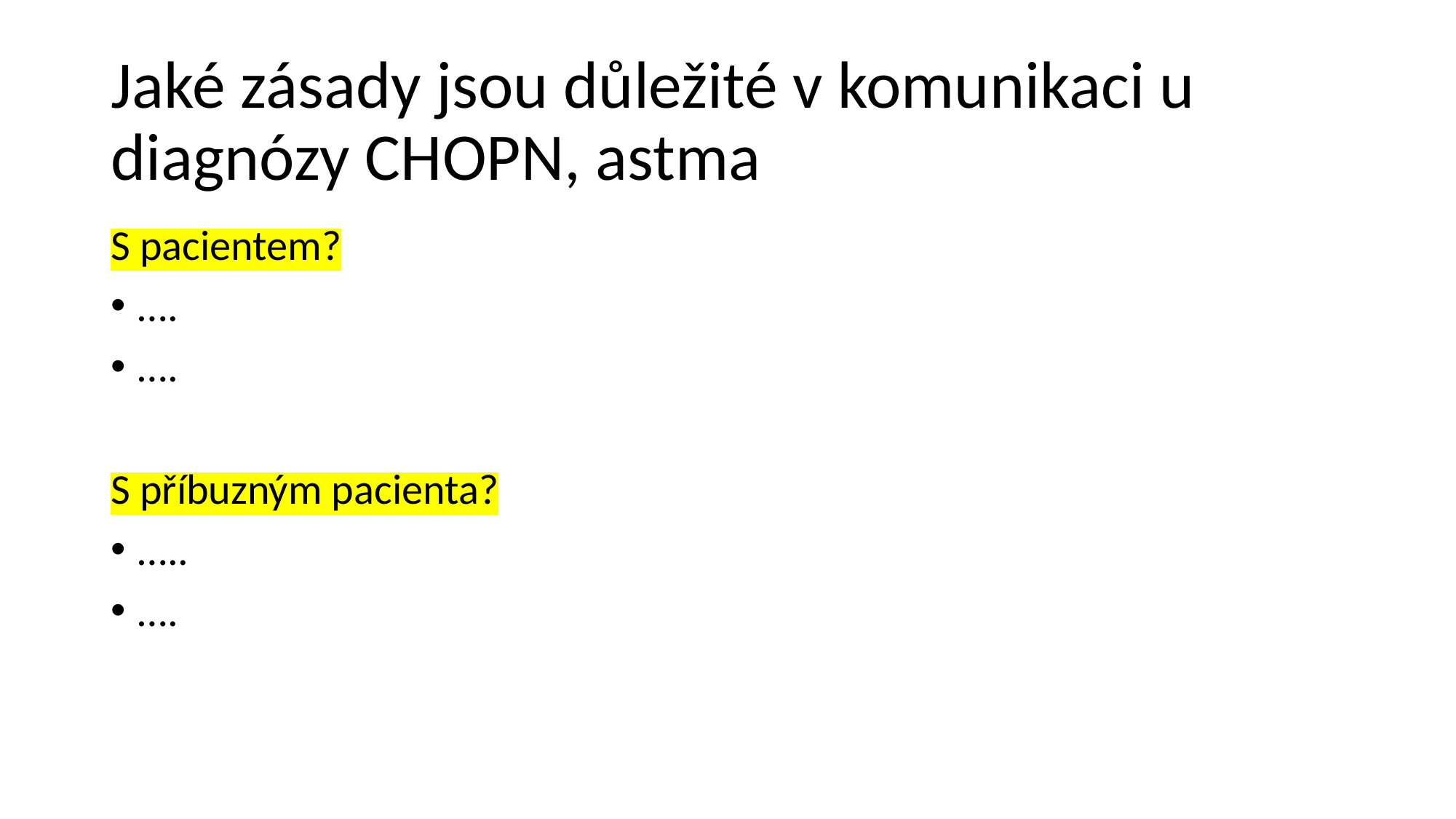

# Jaké zásady jsou důležité v komunikaci u diagnózy CHOPN, astma
S pacientem?
….
….

S příbuzným pacienta?
…..
….